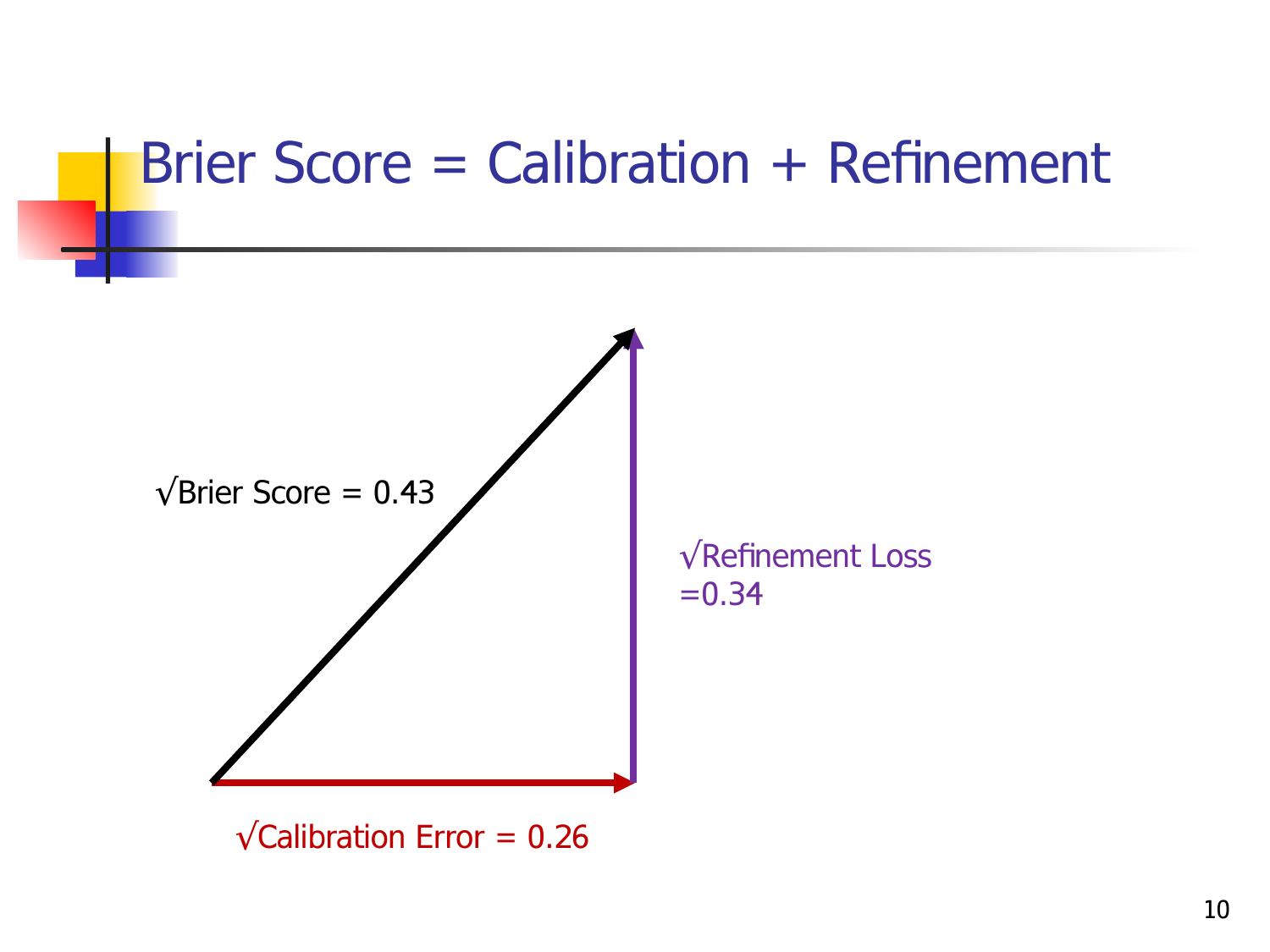

Brier Score = Calibration + Refinement
√Brier Score = 0.43
√Refinement Loss =0.34
√Calibration Error = 0.26
10